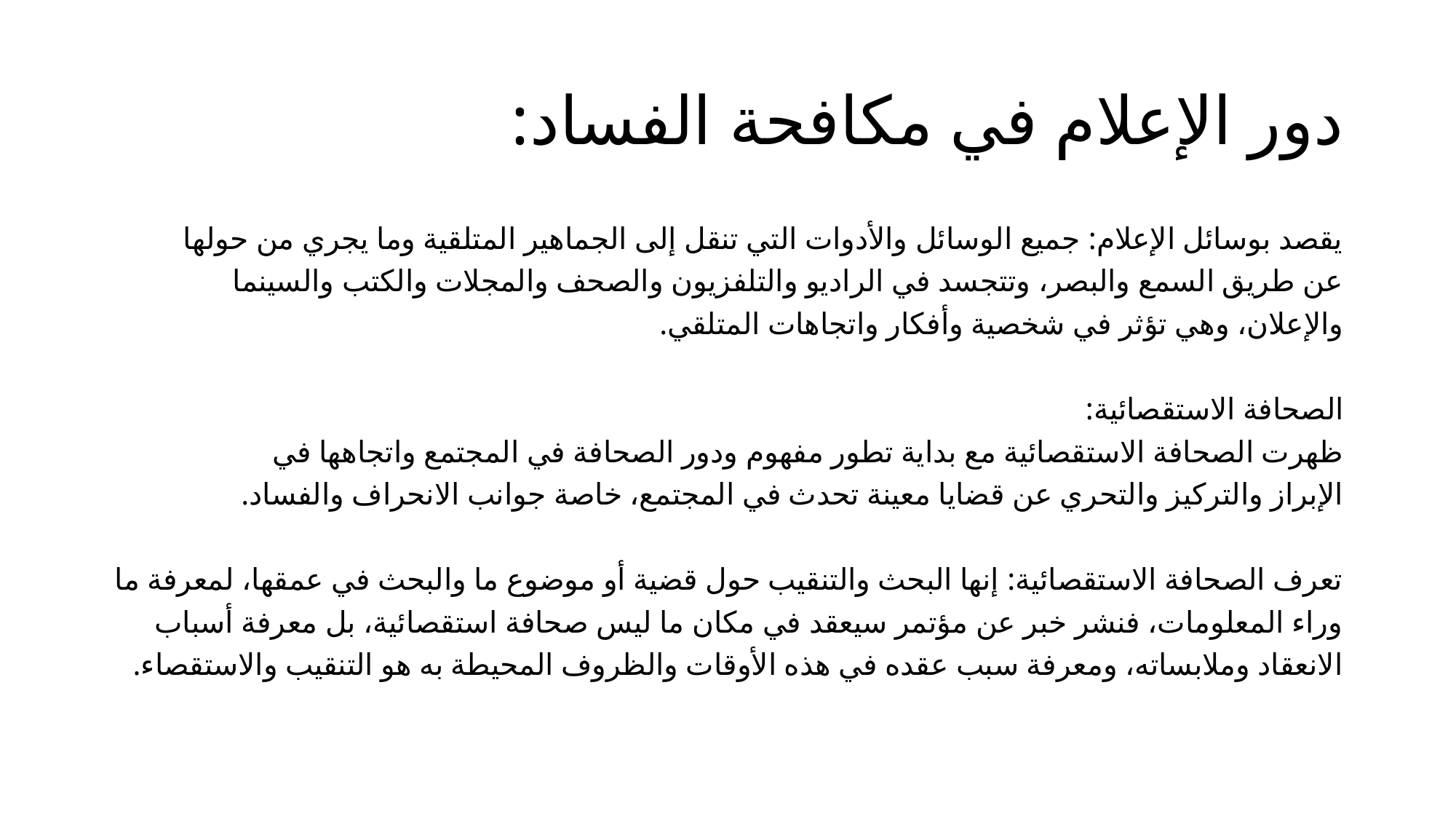

# دور الإعلام في مكافحة الفساد:
يقصد بوسائل الإعلام: جميع الوسائل والأدوات التي تنقل إلى الجماهير المتلقية وما يجري من حولها
عن طريق السمع والبصر، وتتجسد في الراديو والتلفزيون والصحف والمجلات والكتب والسينما
والإعلان، وهي تؤثر في شخصية وأفكار واتجاهات المتلقي.

الصحافة الاستقصائية:
ظهرت الصحافة الاستقصائية مع بداية تطور مفهوم ودور الصحافة في المجتمع واتجاهها في
الإبراز والتركيز والتحري عن قضايا معينة تحدث في المجتمع، خاصة جوانب الانحراف والفساد.

تعرف الصحافة الاستقصائية: إنها البحث والتنقيب حول قضية أو موضوع ما والبحث في عمقها، لمعرفة ما
وراء المعلومات، فنشر خبر عن مؤتمر سيعقد في مكان ما ليس صحافة استقصائية، بل معرفة أسباب
الانعقاد وملابساته، ومعرفة سبب عقده في هذه الأوقات والظروف المحيطة به هو التنقيب والاستقصاء.